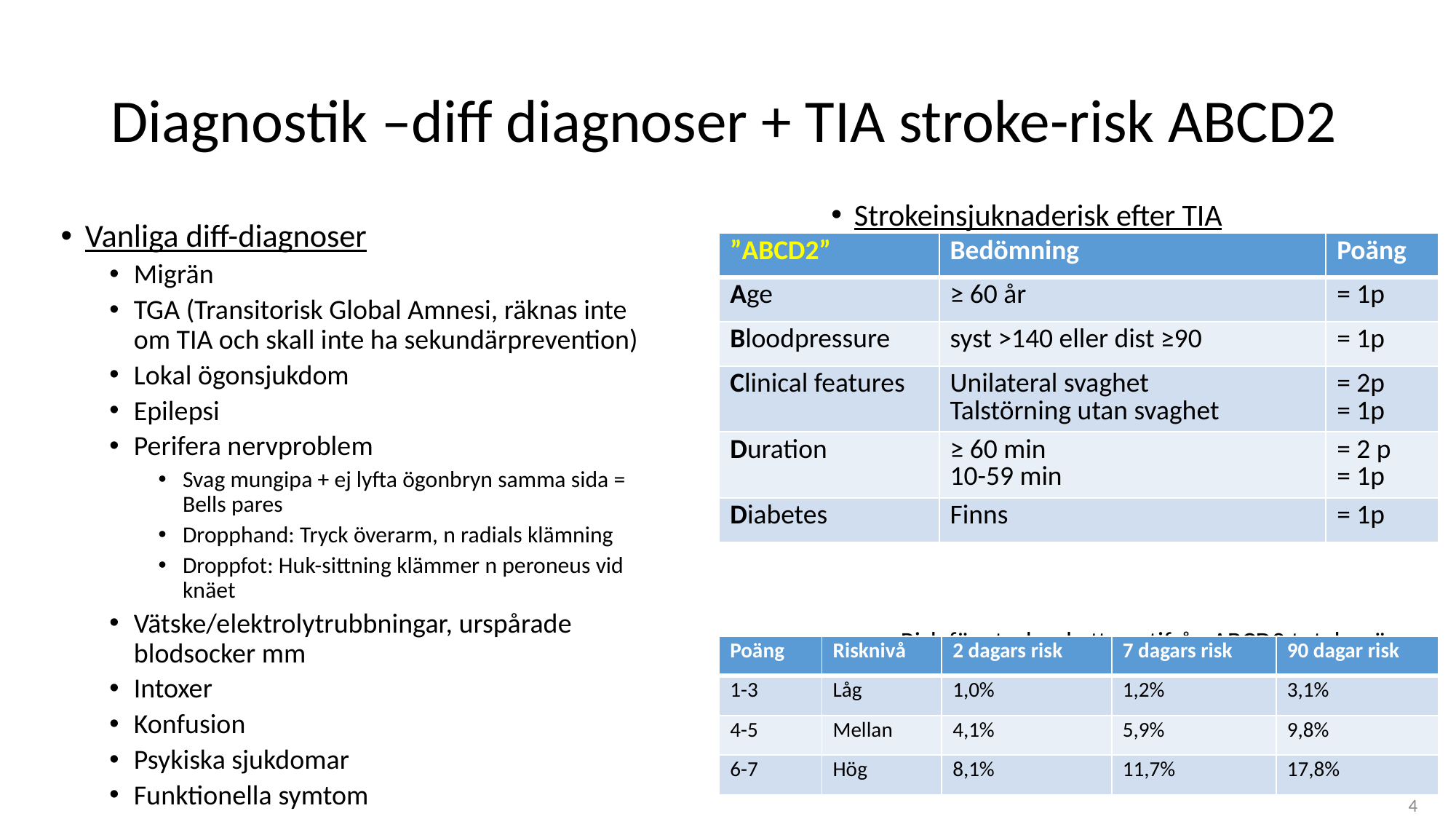

# Diagnostik –diff diagnoser + TIA stroke-risk ABCD2

Vanliga diff-diagnoser
Migrän
TGA (Transitorisk Global Amnesi, räknas inte om TIA och skall inte ha sekundärprevention)
Lokal ögonsjukdom
Epilepsi
Perifera nervproblem
Svag mungipa + ej lyfta ögonbryn samma sida = Bells pares
Dropphand: Tryck överarm, n radials klämning
Droppfot: Huk-sittning klämmer n peroneus vid knäet
Vätske/elektrolytrubbningar, urspårade blodsocker mm
Intoxer
Konfusion
Psykiska sjukdomar
Funktionella symtom

Strokeinsjuknaderisk efter TIA

Risk för stroke skattas utifrån ABCD2 total poäng:

| ”ABCD2” | Bedömning | Poäng |
| --- | --- | --- |
| Age | ≥ 60 år | = 1p |
| Bloodpressure | syst >140 eller dist ≥90 | = 1p |
| Clinical features | Unilateral svaghet Talstörning utan svaghet | = 2p = 1p |
| Duration | ≥ 60 min 10-59 min | = 2 p = 1p |
| Diabetes | Finns | = 1p |
| Poäng | Risknivå | 2 dagars risk | 7 dagars risk | 90 dagar risk |
| --- | --- | --- | --- | --- |
| 1-3 | Låg | 1,0% | 1,2% | 3,1% |
| 4-5 | Mellan | 4,1% | 5,9% | 9,8% |
| 6-7 | Hög | 8,1% | 11,7% | 17,8% |
4